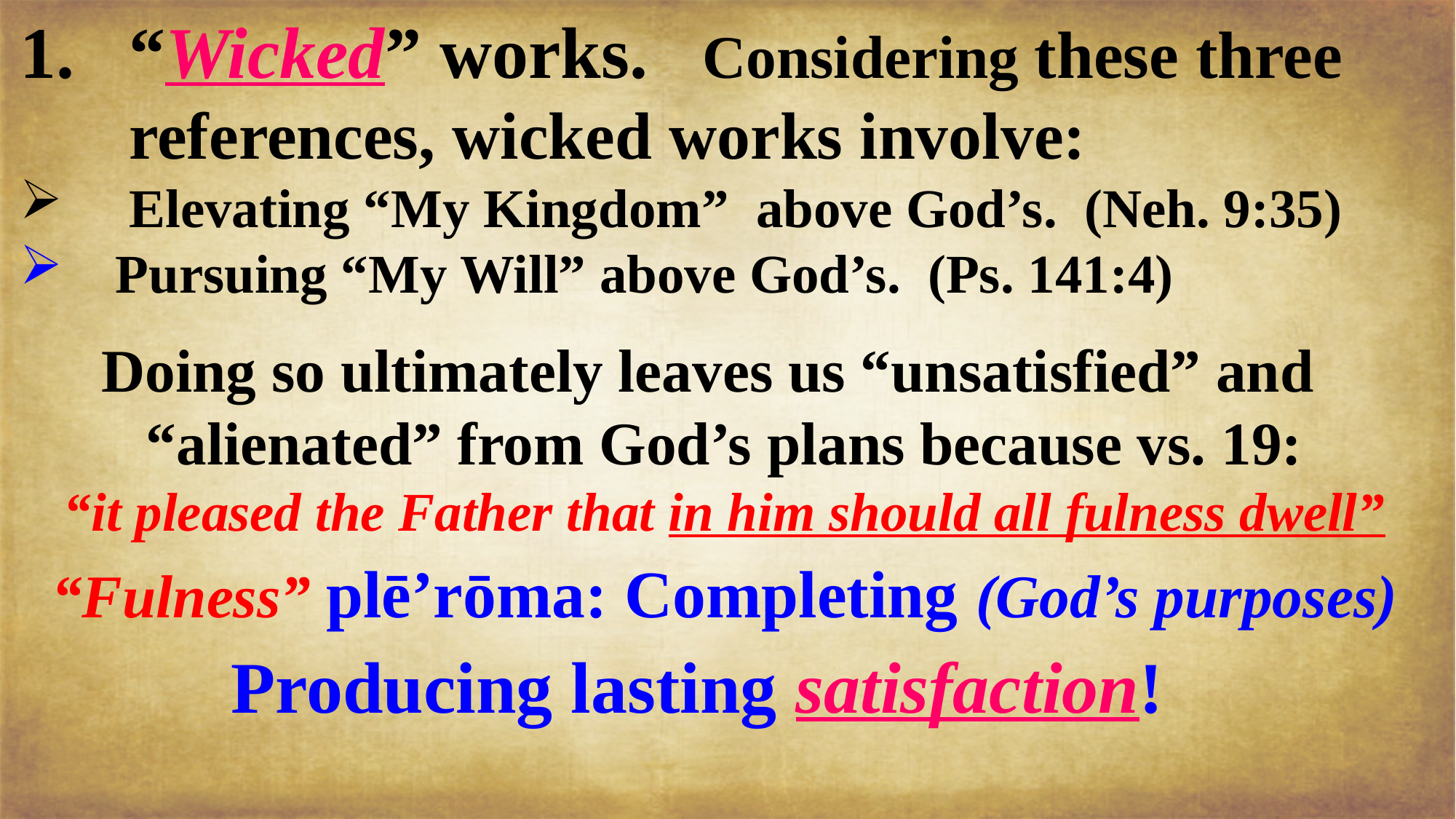

“Wicked” works.   Considering these three references, wicked works involve:
   Elevating “My Kingdom”  above God’s.  (Neh. 9:35)
  Pursuing “My Will” above God’s.  (Ps. 141:4)
      Doing so ultimately leaves us “unsatisfied” and
 “alienated” from God’s plans because vs. 19:
“it pleased the Father that in him should all fulness dwell”
“Fulness” plē’rōma: Completing (God’s purposes)
Producing lasting satisfaction!